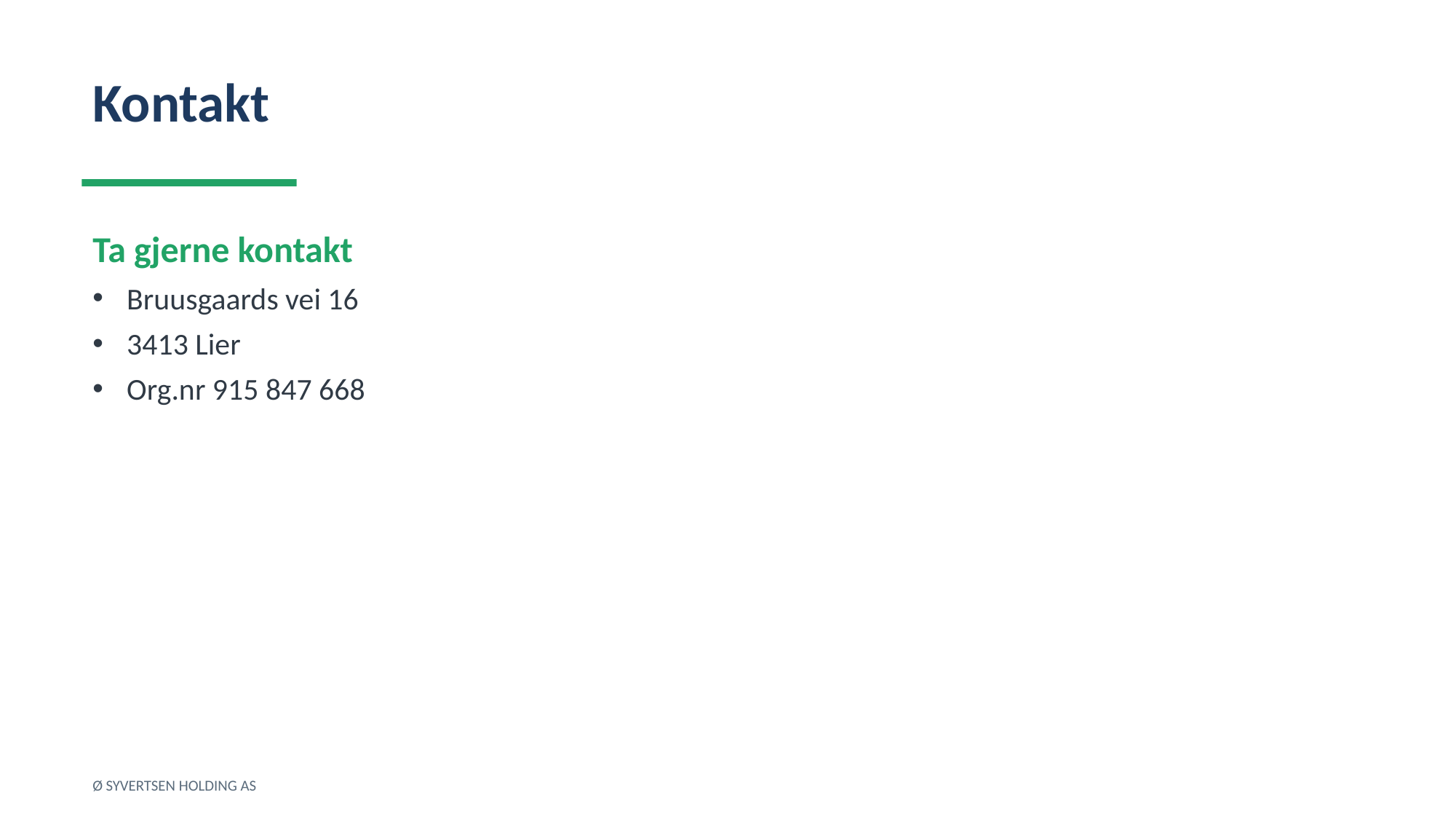

Kontakt

Ta gjerne kontakt
Bruusgaards vei 16
3413 Lier
Org.nr 915 847 668
Ø SYVERTSEN HOLDING AS